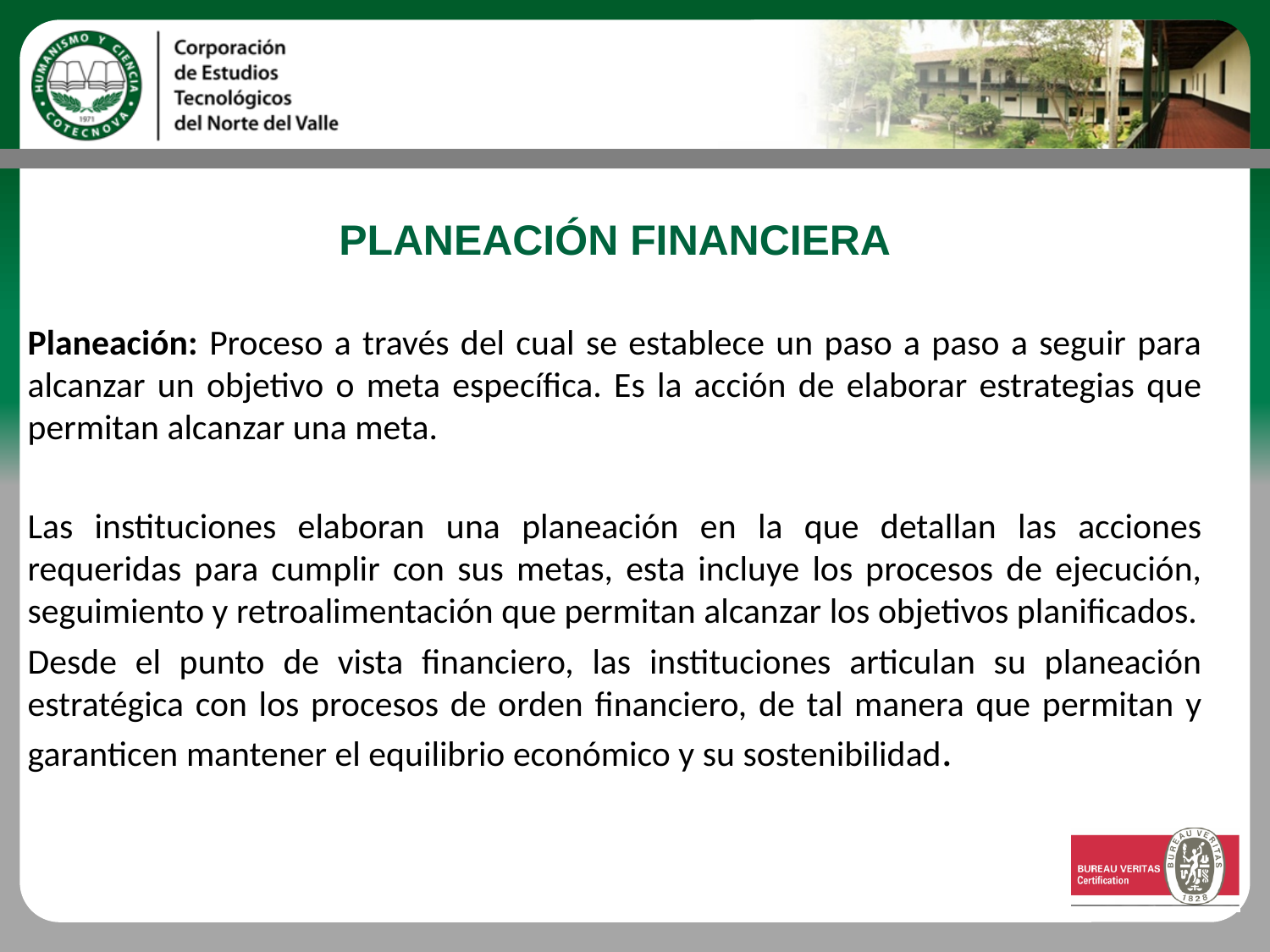

PLANEACIÓN FINANCIERA

Planeación: Proceso a través del cual se establece un paso a paso a seguir para alcanzar un objetivo o meta específica. Es la acción de elaborar estrategias que permitan alcanzar una meta.

Las instituciones elaboran una planeación en la que detallan las acciones requeridas para cumplir con sus metas, esta incluye los procesos de ejecución, seguimiento y retroalimentación que permitan alcanzar los objetivos planificados.
Desde el punto de vista financiero, las instituciones articulan su planeación estratégica con los procesos de orden financiero, de tal manera que permitan y garanticen mantener el equilibrio económico y su sostenibilidad.